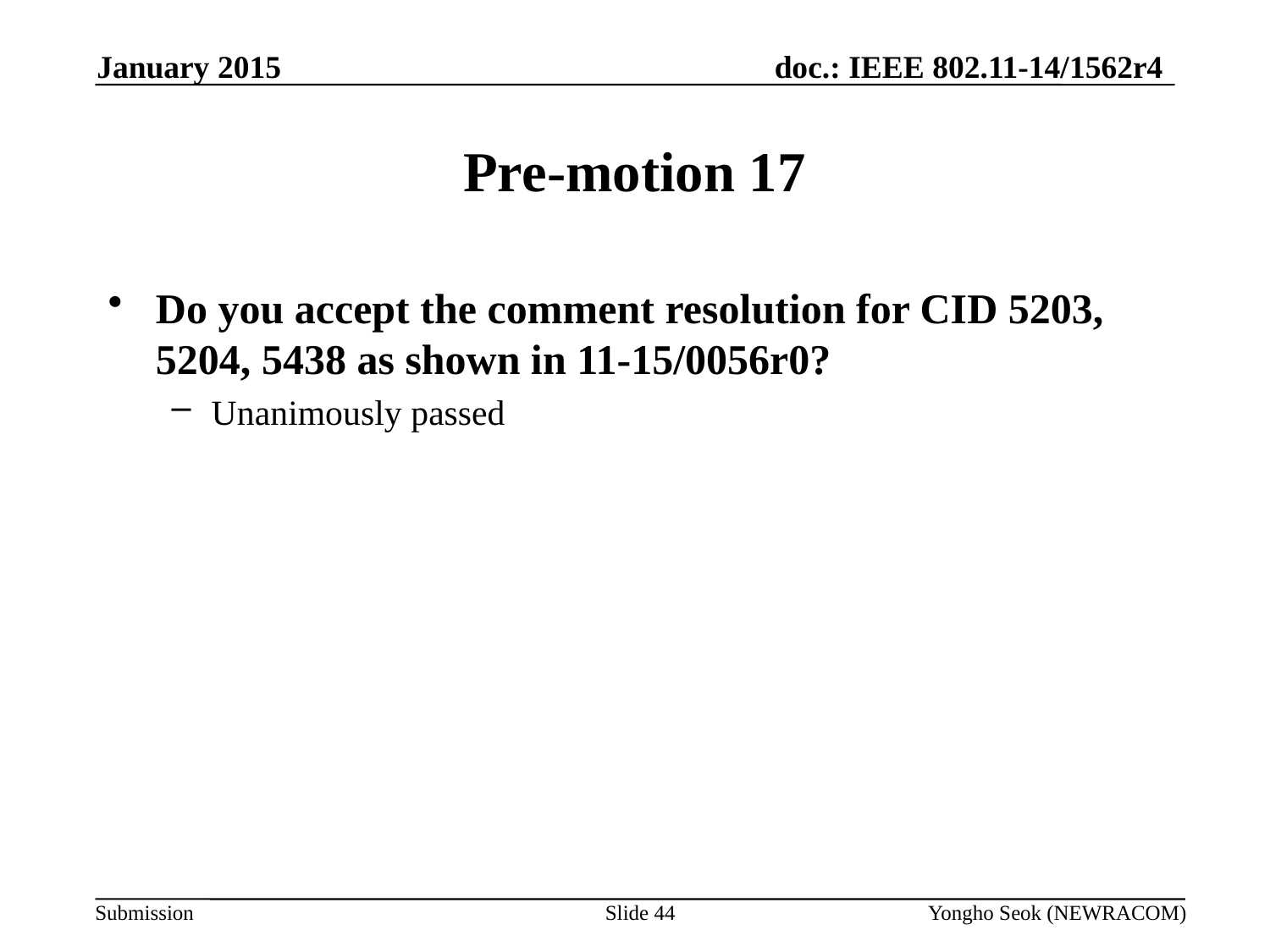

January 2015
# Pre-motion 17
Do you accept the comment resolution for CID 5203, 5204, 5438 as shown in 11-15/0056r0?
Unanimously passed

Slide 44
Yongho Seok (NEWRACOM)